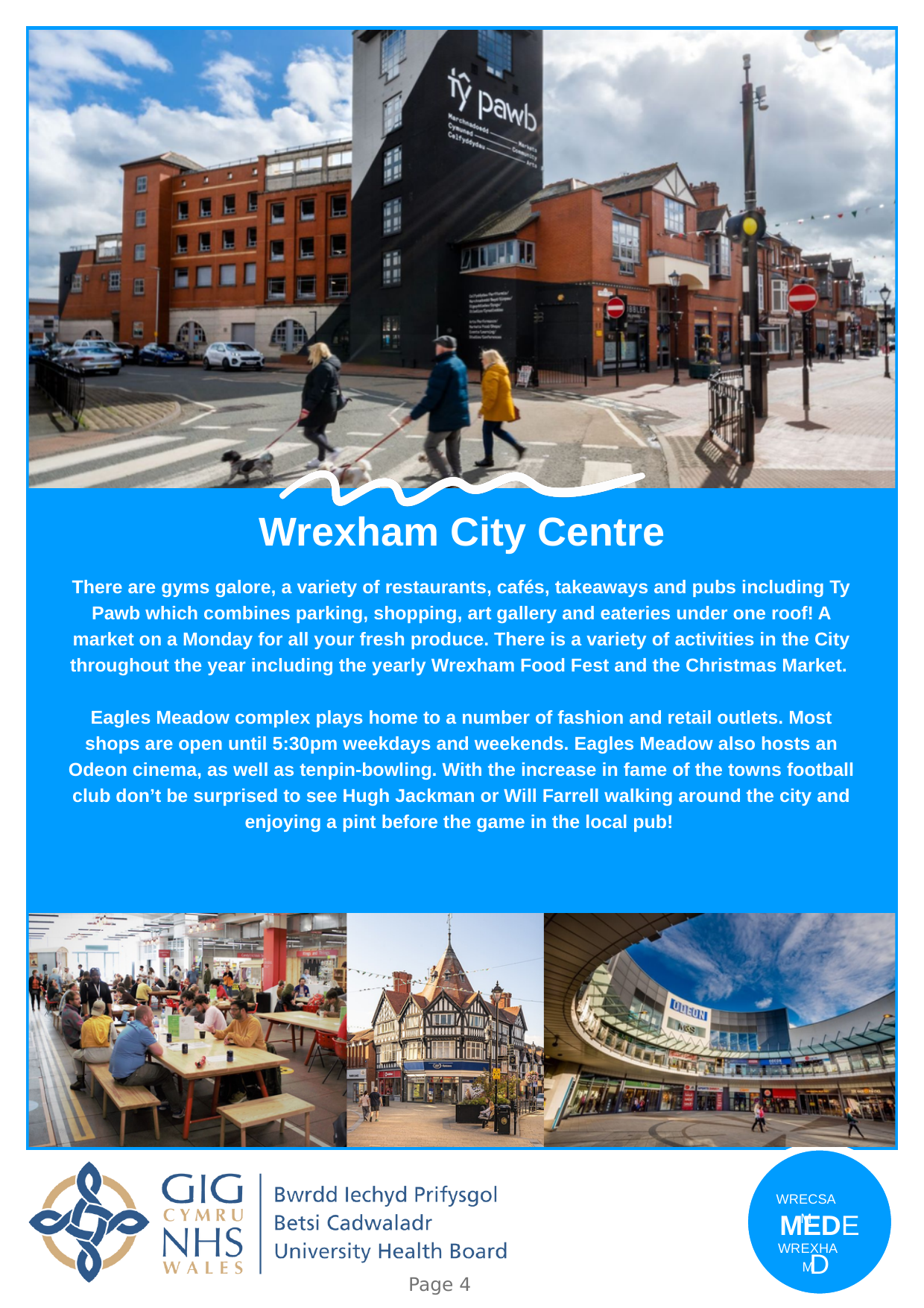

Wrexham City Centre

There are gyms galore, a variety of restaurants, cafés, takeaways and pubs including Ty Pawb which combines parking, shopping, art gallery and eateries under one roof! A market on a Monday for all your fresh produce. There is a variety of activities in the City throughout the year including the yearly Wrexham Food Fest and the Christmas Market.

Eagles Meadow complex plays home to a number of fashion and retail outlets. Most shops are open until 5:30pm weekdays and weekends. Eagles Meadow also hosts an Odeon cinema, as well as tenpin-bowling. With the increase in fame of the towns football club don’t be surprised to see Hugh Jackman or Will Farrell walking around the city and enjoying a pint before the game in the local pub!

WRECSAM
MEDED
WREXHAM

Page 4